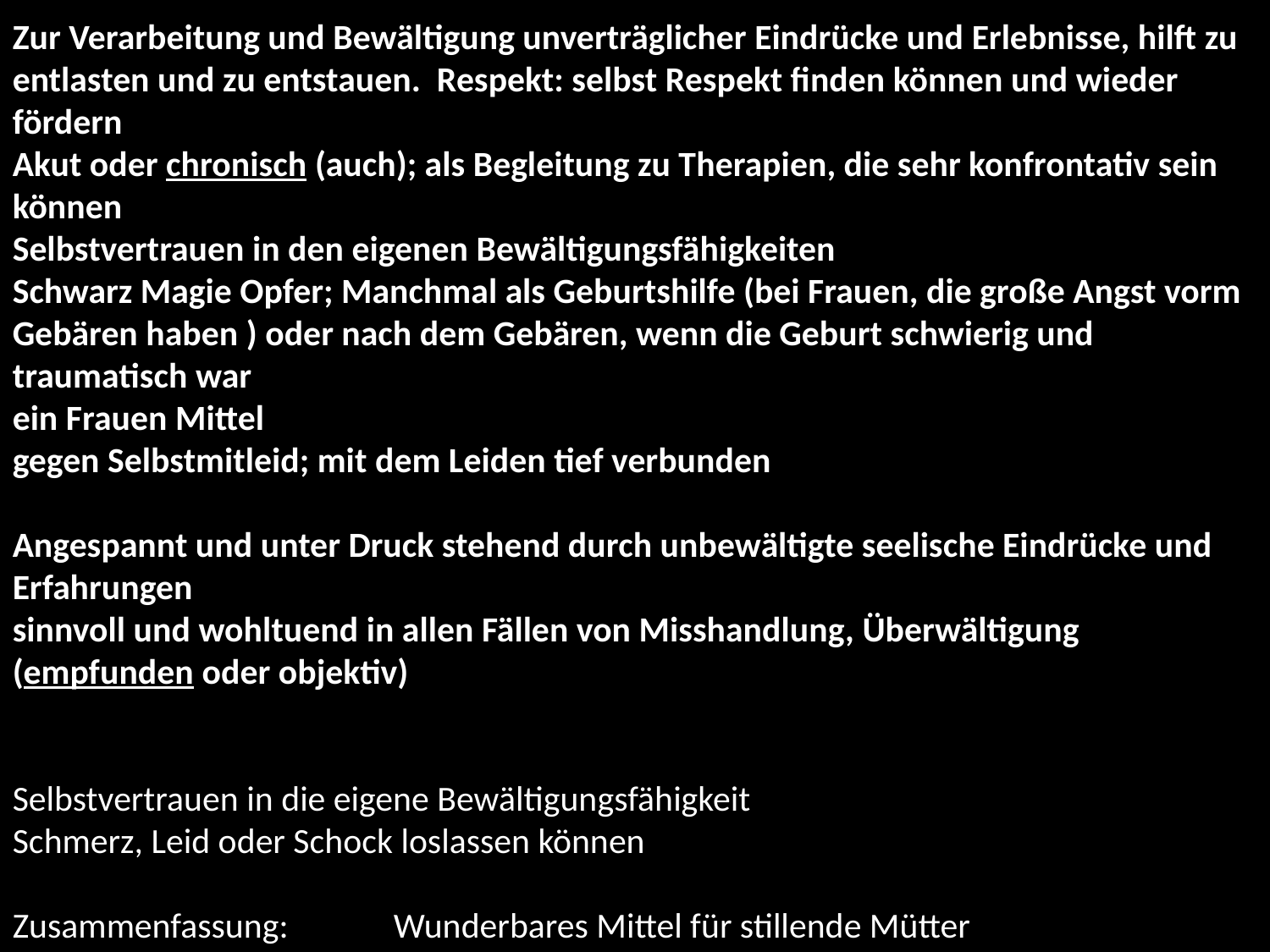

Zur Verarbeitung und Bewältigung unverträglicher Eindrücke und Erlebnisse, hilft zu entlasten und zu entstauen.  Respekt: selbst Respekt finden können und wieder fördern
Akut oder chronisch (auch); als Begleitung zu Therapien, die sehr konfrontativ sein können
Selbstvertrauen in den eigenen Bewältigungsfähigkeiten
Schwarz Magie Opfer; Manchmal als Geburtshilfe (bei Frauen, die große Angst vorm Gebären haben ) oder nach dem Gebären, wenn die Geburt schwierig und traumatisch war
ein Frauen Mittel
gegen Selbstmitleid; mit dem Leiden tief verbunden
Angespannt und unter Druck stehend durch unbewältigte seelische Eindrücke und Erfahrungen
sinnvoll und wohltuend in allen Fällen von Misshandlung, Überwältigung (empfunden oder objektiv)

Selbstvertrauen in die eigene Bewältigungsfähigkeit
Schmerz, Leid oder Schock loslassen können

Zusammenfassung: 	Wunderbares Mittel für stillende Mütter